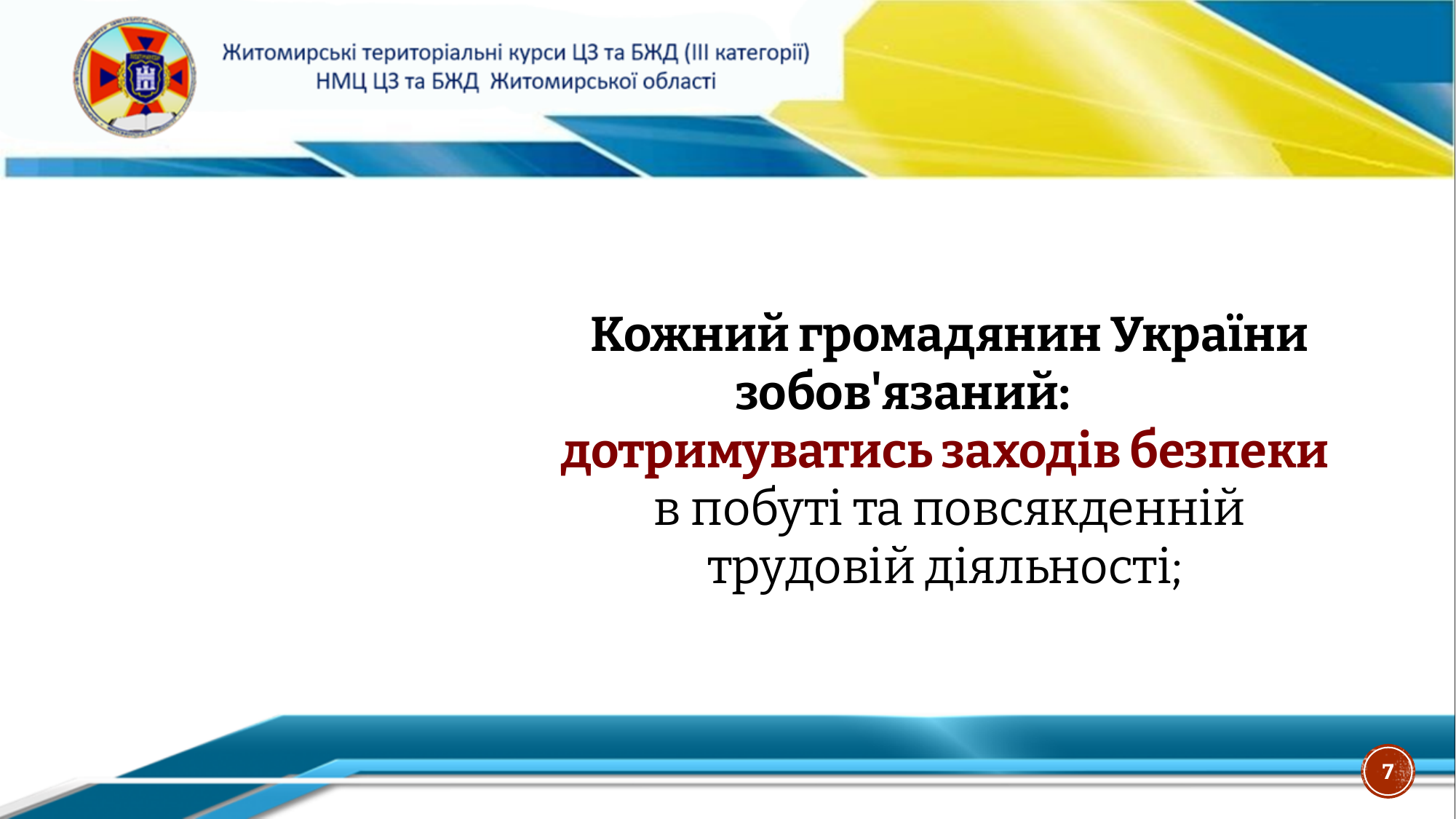

Кожний громадянин України зобов'язаний:
дотримуватись заходів безпеки
 в побуті та повсякденній
трудовій діяльності;
7